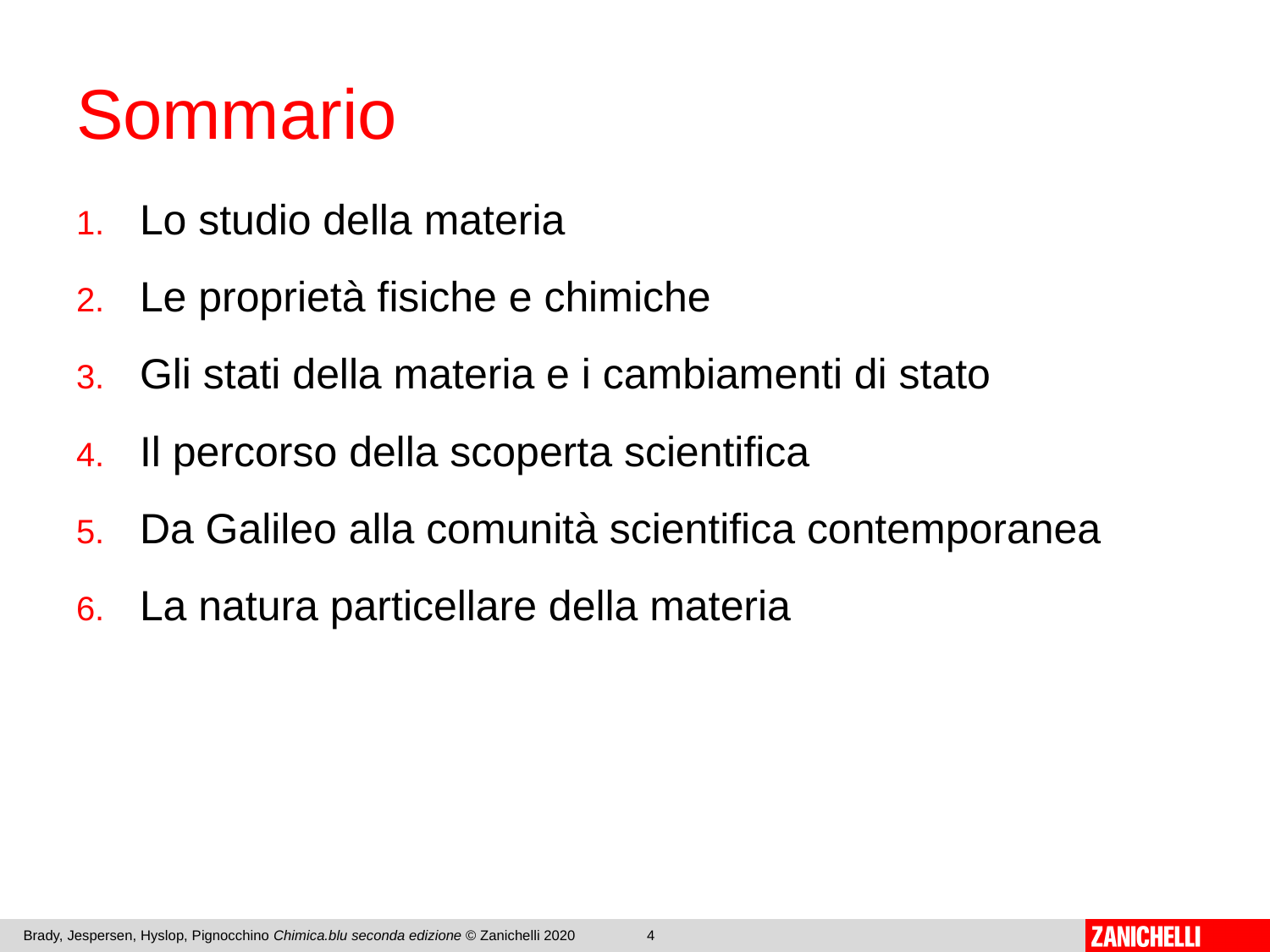

# Sommario
Lo studio della materia
Le proprietà fisiche e chimiche
Gli stati della materia e i cambiamenti di stato
Il percorso della scoperta scientifica
Da Galileo alla comunità scientifica contemporanea
La natura particellare della materia
Brady, Jespersen, Hyslop, Pignocchino Chimica.blu seconda edizione © Zanichelli 2020